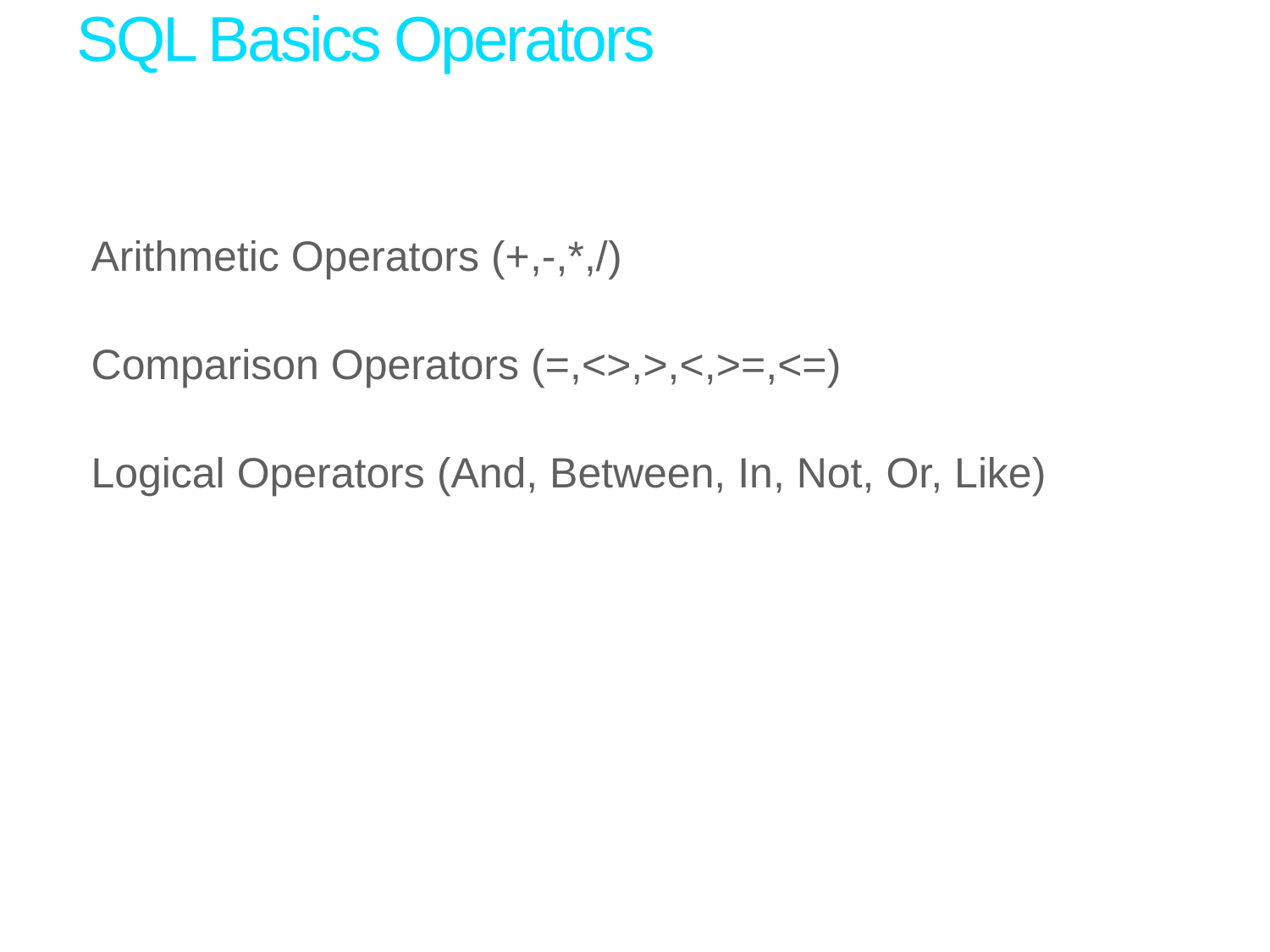

# SQL Basics Operators

Arithmetic Operators (+,-,*,/)

Comparison Operators (=,<>,>,<,>=,<=)

Logical Operators (And, Between, In, Not, Or, Like)